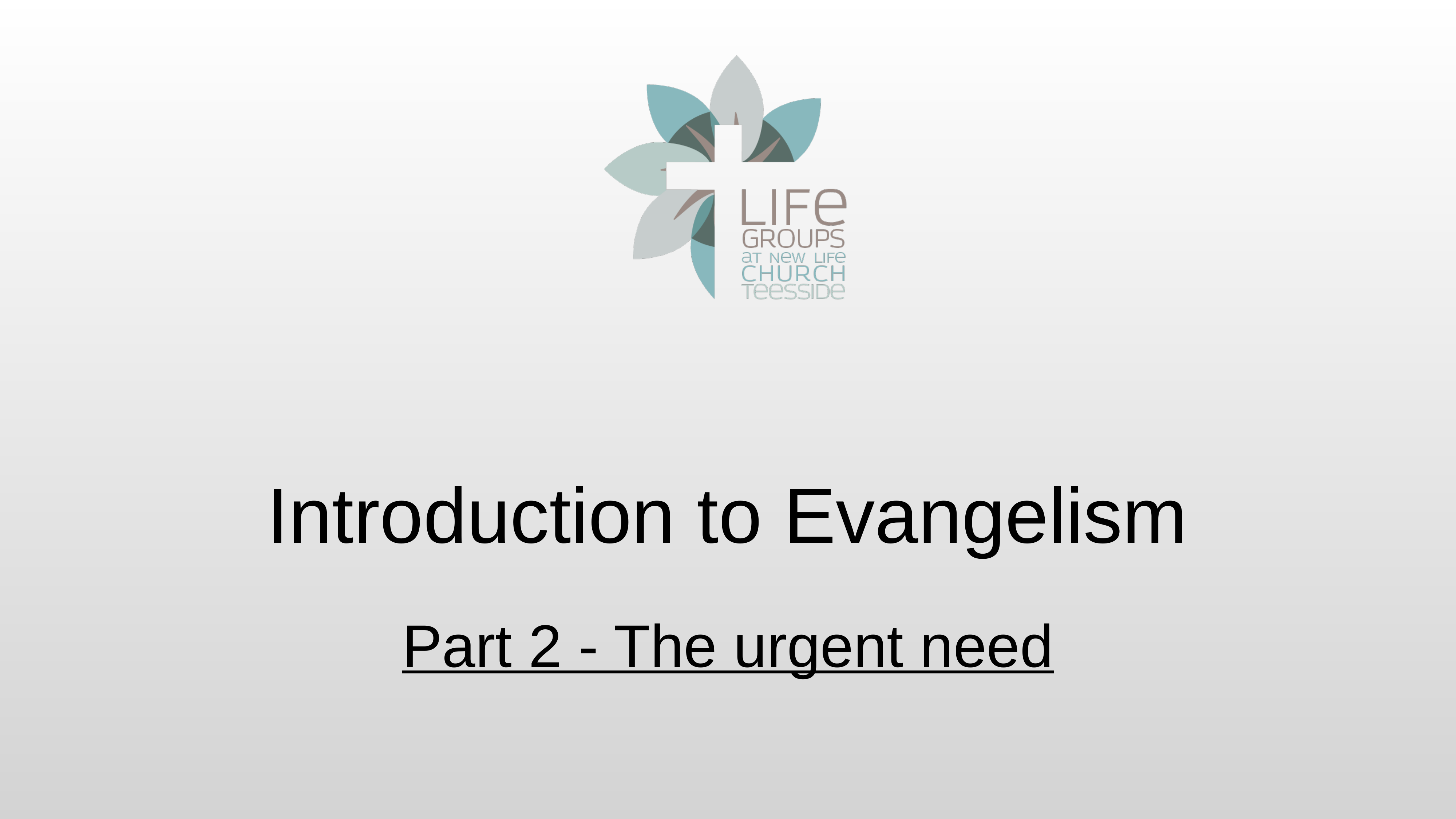

# Introduction to Evangelism
Part 2 - The urgent need